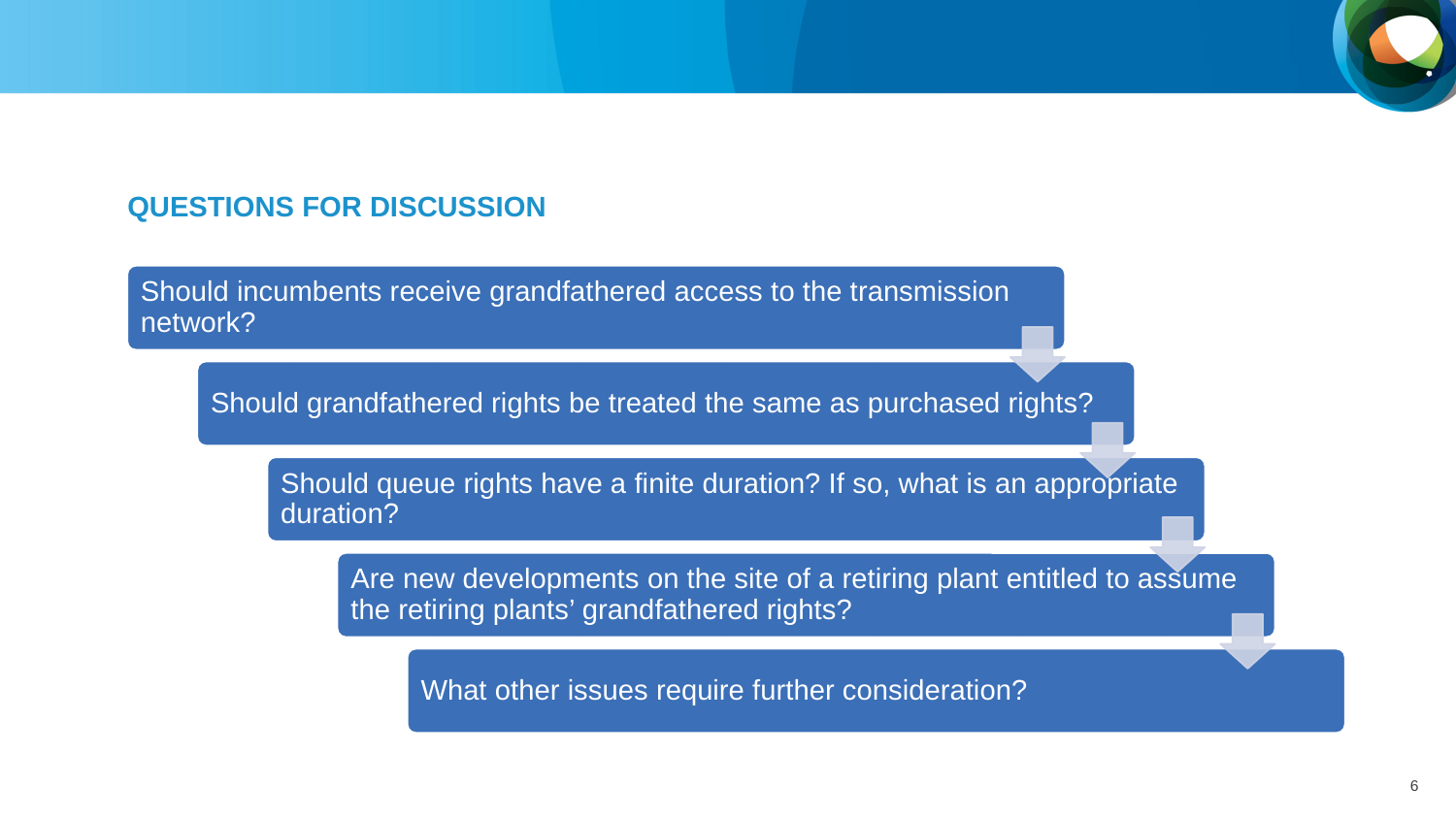

# Questions for discussion
Should incumbents receive grandfathered access to the transmission network?
Should grandfathered rights be treated the same as purchased rights?
Should queue rights have a finite duration? If so, what is an appropriate duration?
Are new developments on the site of a retiring plant entitled to assume the retiring plants’ grandfathered rights?
What other issues require further consideration?

6